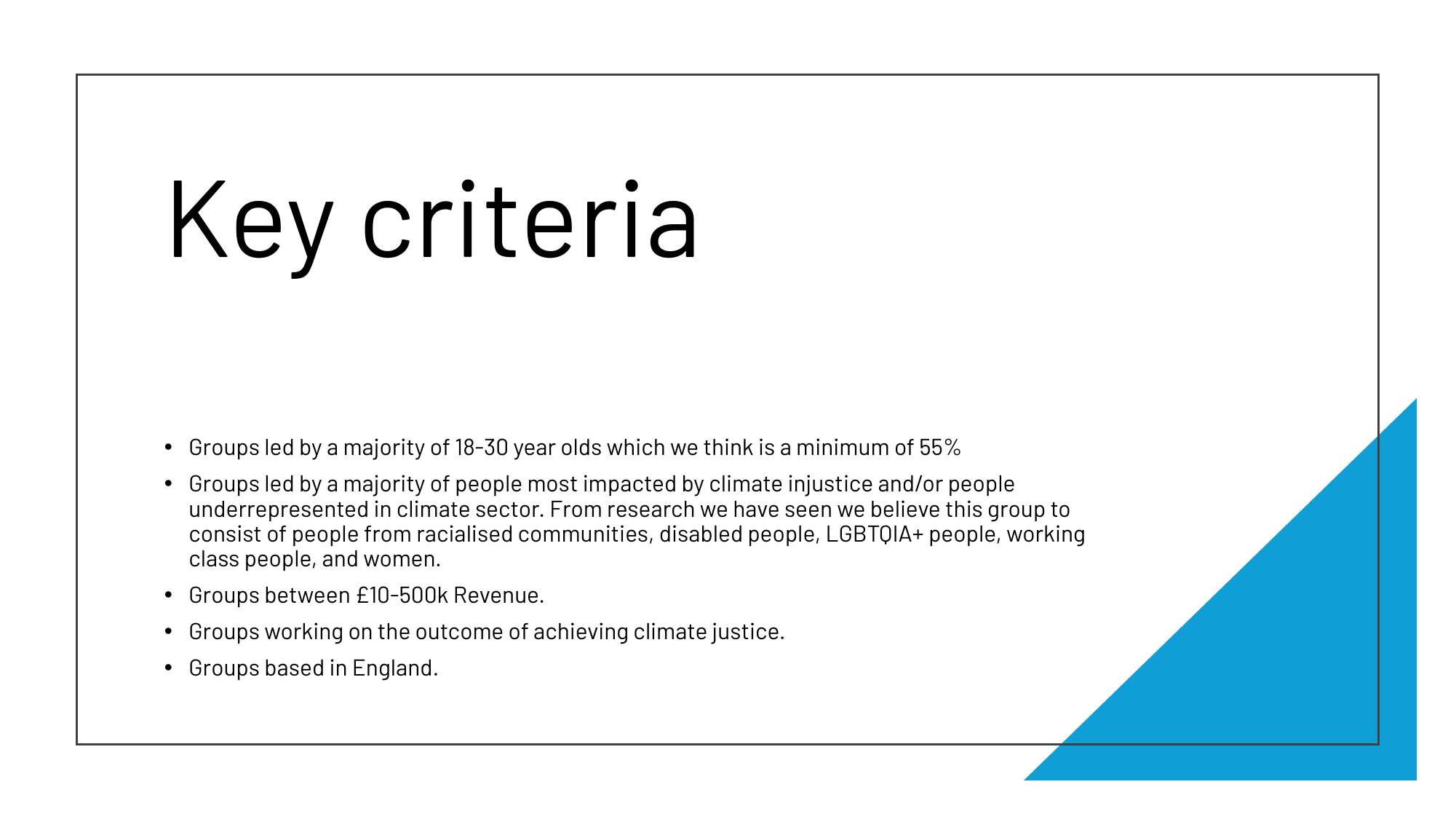

# Key criteria

Groups led by a majority of 18-30 year olds which we think is a minimum of 55%
Groups led by a majority of people most impacted by climate injustice and/or people underrepresented in climate sector. From research we have seen we believe this group to consist of people from racialised communities, disabled people, LGBTQIA+ people, working class people, and women.
Groups between £10-500k Revenue.
Groups working on the outcome of achieving climate justice.
Groups based in England.